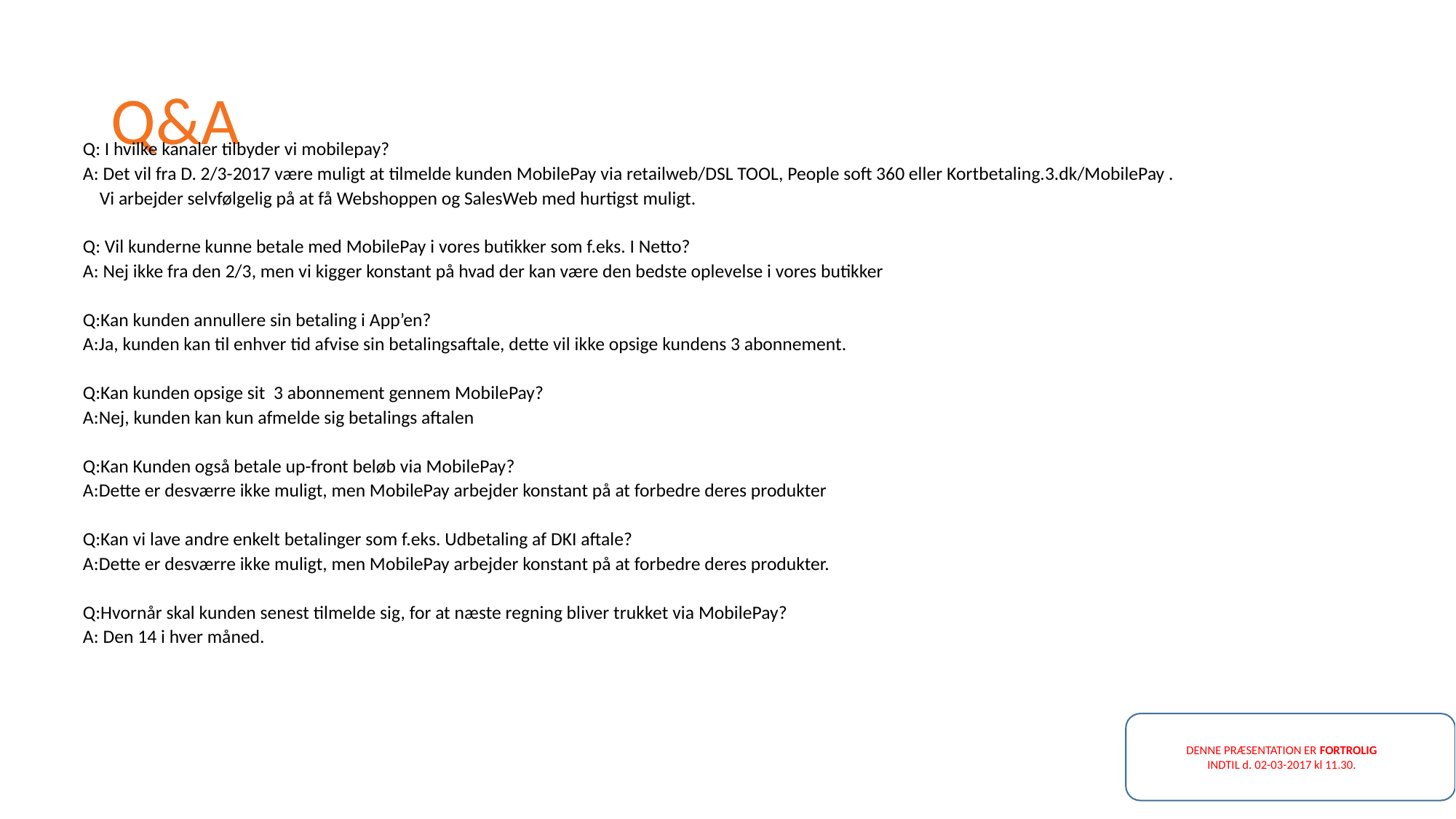

# Q&A
Q: I hvilke kanaler tilbyder vi mobilepay?
A: Det vil fra D. 2/3-2017 være muligt at tilmelde kunden MobilePay via retailweb/DSL TOOL, People soft 360 eller Kortbetaling.3.dk/MobilePay .
    Vi arbejder selvfølgelig på at få Webshoppen og SalesWeb med hurtigst muligt.

Q: Vil kunderne kunne betale med MobilePay i vores butikker som f.eks. I Netto?
A: Nej ikke fra den 2/3, men vi kigger konstant på hvad der kan være den bedste oplevelse i vores butikker

Q:Kan kunden annullere sin betaling i App’en?
A:Ja, kunden kan til enhver tid afvise sin betalingsaftale, dette vil ikke opsige kundens 3 abonnement.

Q:Kan kunden opsige sit  3 abonnement gennem MobilePay?
A:Nej, kunden kan kun afmelde sig betalings aftalen

Q:Kan Kunden også betale up-front beløb via MobilePay?
A:Dette er desværre ikke muligt, men MobilePay arbejder konstant på at forbedre deres produkter

Q:Kan vi lave andre enkelt betalinger som f.eks. Udbetaling af DKI aftale?
A:Dette er desværre ikke muligt, men MobilePay arbejder konstant på at forbedre deres produkter.

Q:Hvornår skal kunden senest tilmelde sig, for at næste regning bliver trukket via MobilePay?
A: Den 14 i hver måned.

DENNE PRÆSENTATION ER FORTROLIG
INDTIL d. 02-03-2017 kl 11.30.